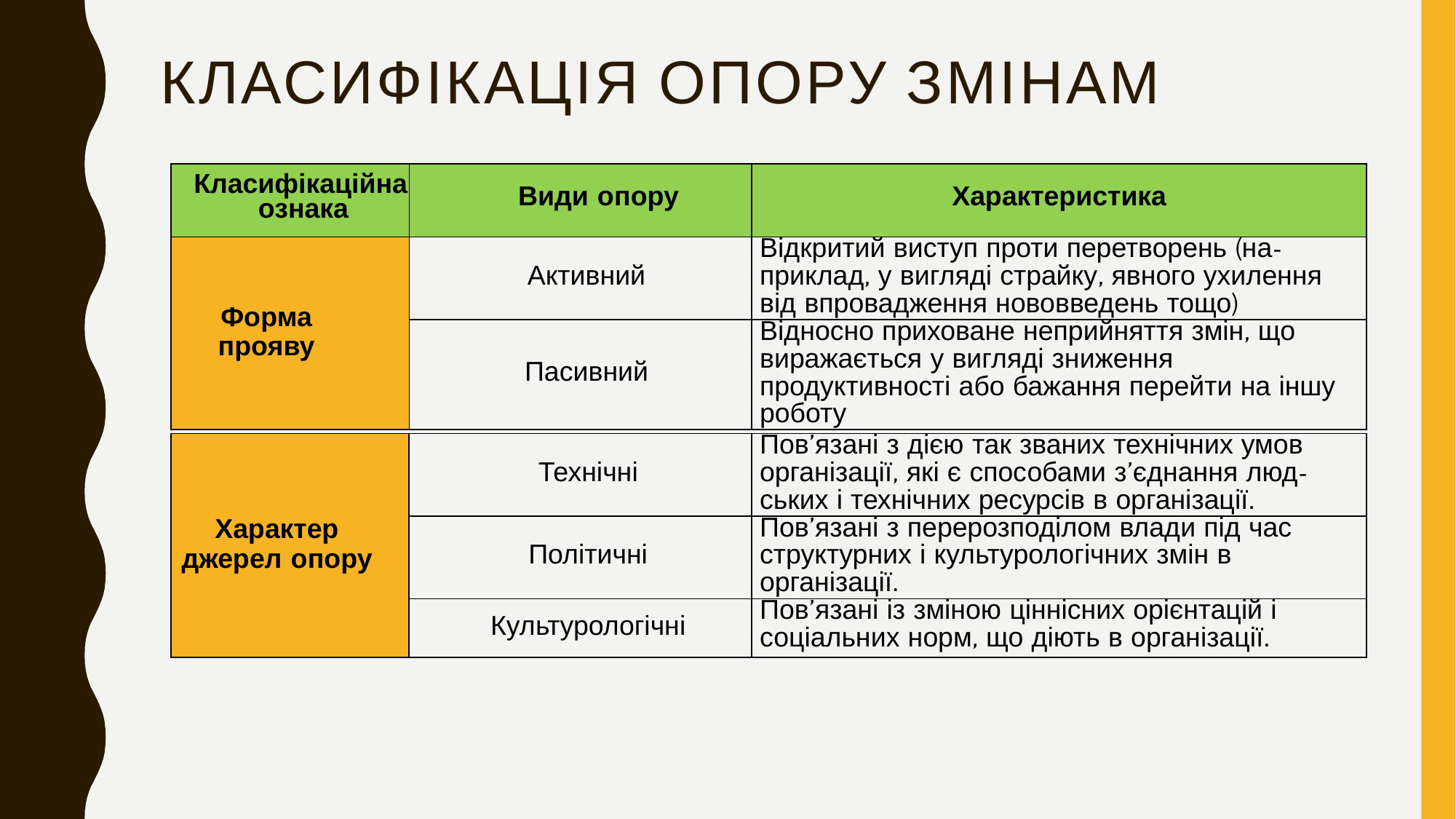

# Класифікація опору змінам
| Класифікаційна ознака | Види опору | Характеристика |
| --- | --- | --- |
| Форма прояву | Активний | Відкритий виступ проти перетворень (на- приклад, у вигляді страйку, явного ухилення від впровадження нововведень тощо) |
|  | Пасивний | Відносно приховане неприйняття змін, що виражається у вигляді зниження продуктивності або бажання перейти на іншу роботу |
| Характер джерел опору | Технічні | Пов’язані з дією так званих технічних умов організації, які є способами з’єднання люд- ських і технічних ресурсів в організації. |
| --- | --- | --- |
|  | Політичні | Пов’язані з перерозподілом влади під час структурних і культурологічних змін в організації. |
|  | Культурологічні | Пов’язані із зміною ціннісних орієнтацій і соціальних норм, що діють в організації. |